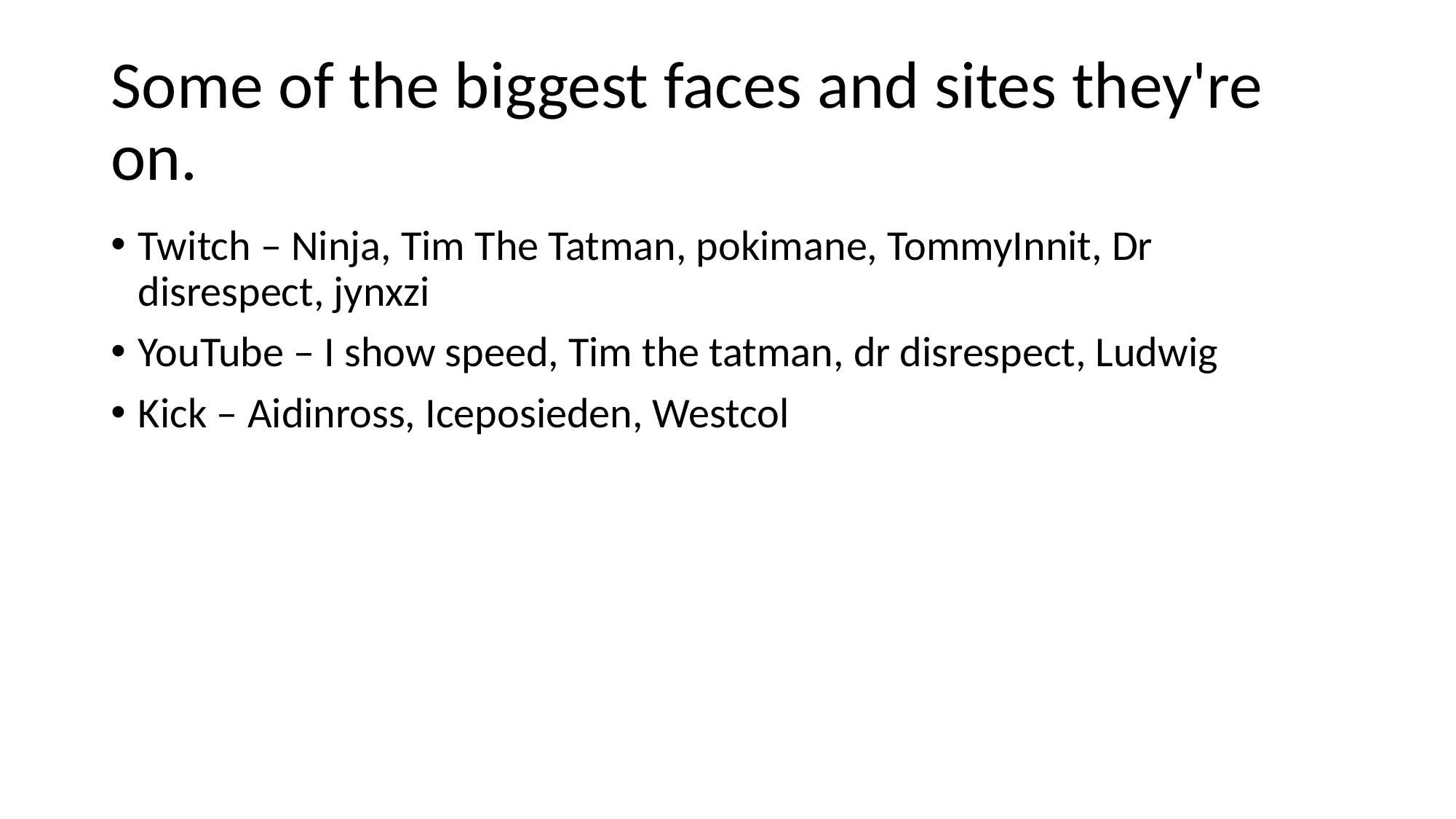

# Some of the biggest faces and sites they're on.
Twitch – Ninja, Tim The Tatman, pokimane, TommyInnit, Dr disrespect, jynxzi
YouTube – I show speed, Tim the tatman, dr disrespect, Ludwig
Kick – Aidinross, Iceposieden, Westcol